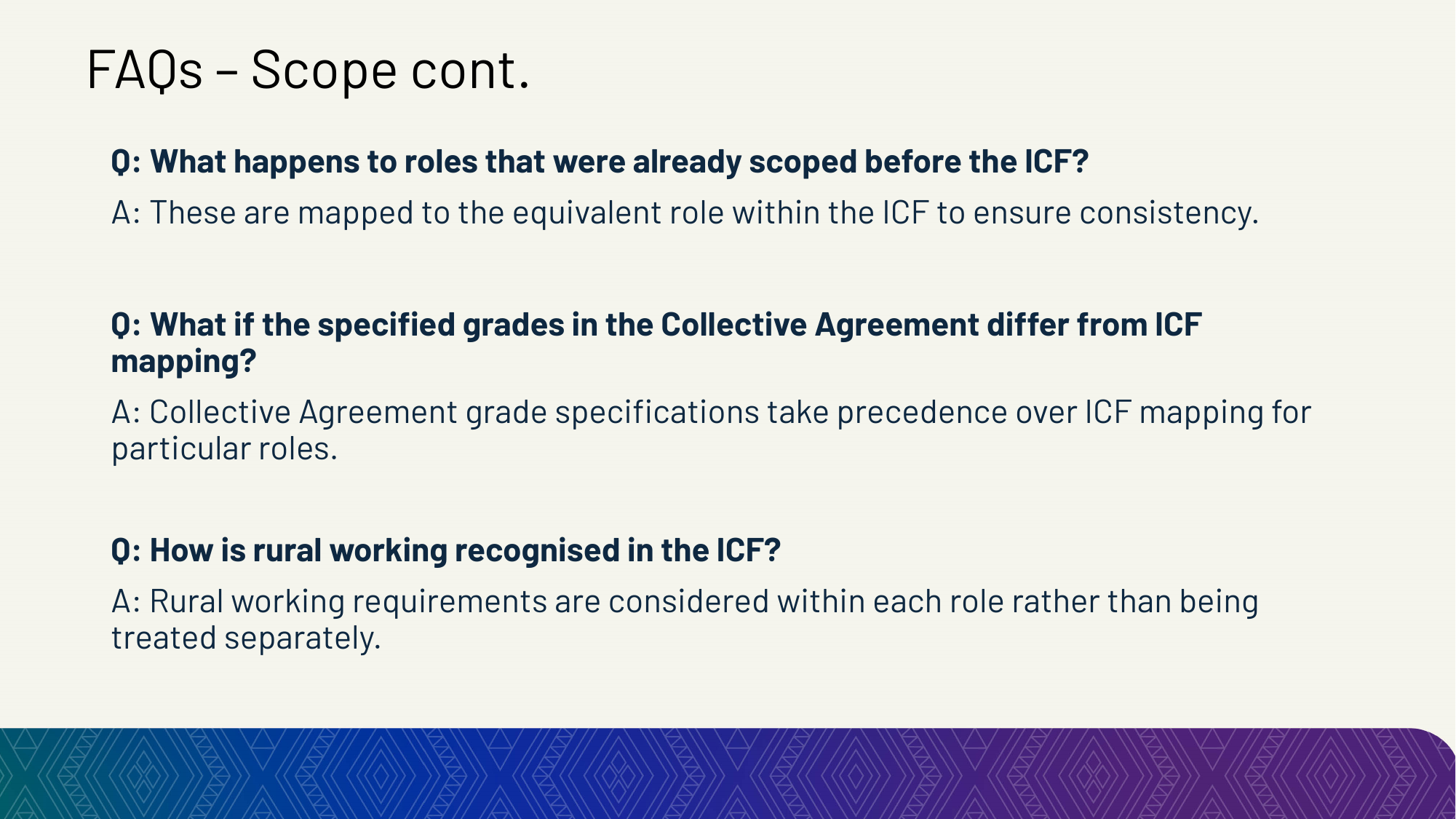

# FAQs – Scope cont.
Q: What happens to roles that were already scoped before the ICF?
A: These are mapped to the equivalent role within the ICF to ensure consistency.

Q: What if the specified grades in the Collective Agreement differ from ICF mapping?
A: Collective Agreement grade specifications take precedence over ICF mapping for particular roles.

Q: How is rural working recognised in the ICF?
A: Rural working requirements are considered within each role rather than being treated separately.